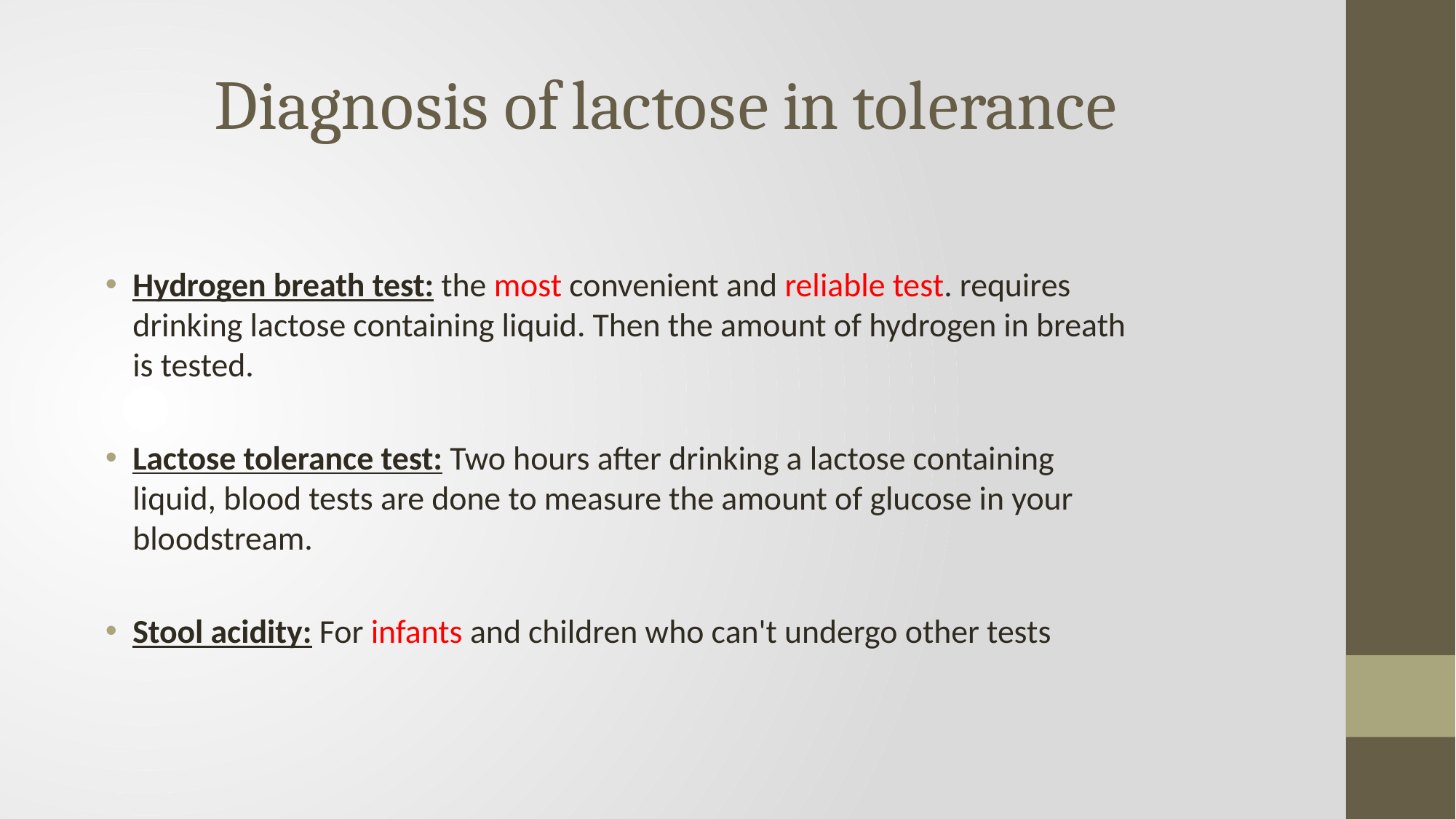

# Diagnosis of lactose in tolerance
Hydrogen breath test: the most convenient and reliable test. requires drinking lactose containing liquid. Then the amount of hydrogen in breath is tested.

Lactose tolerance test: Two hours after drinking a lactose containing liquid, blood tests are done to measure the amount of glucose in your bloodstream.

Stool acidity: For infants and children who can't undergo other tests